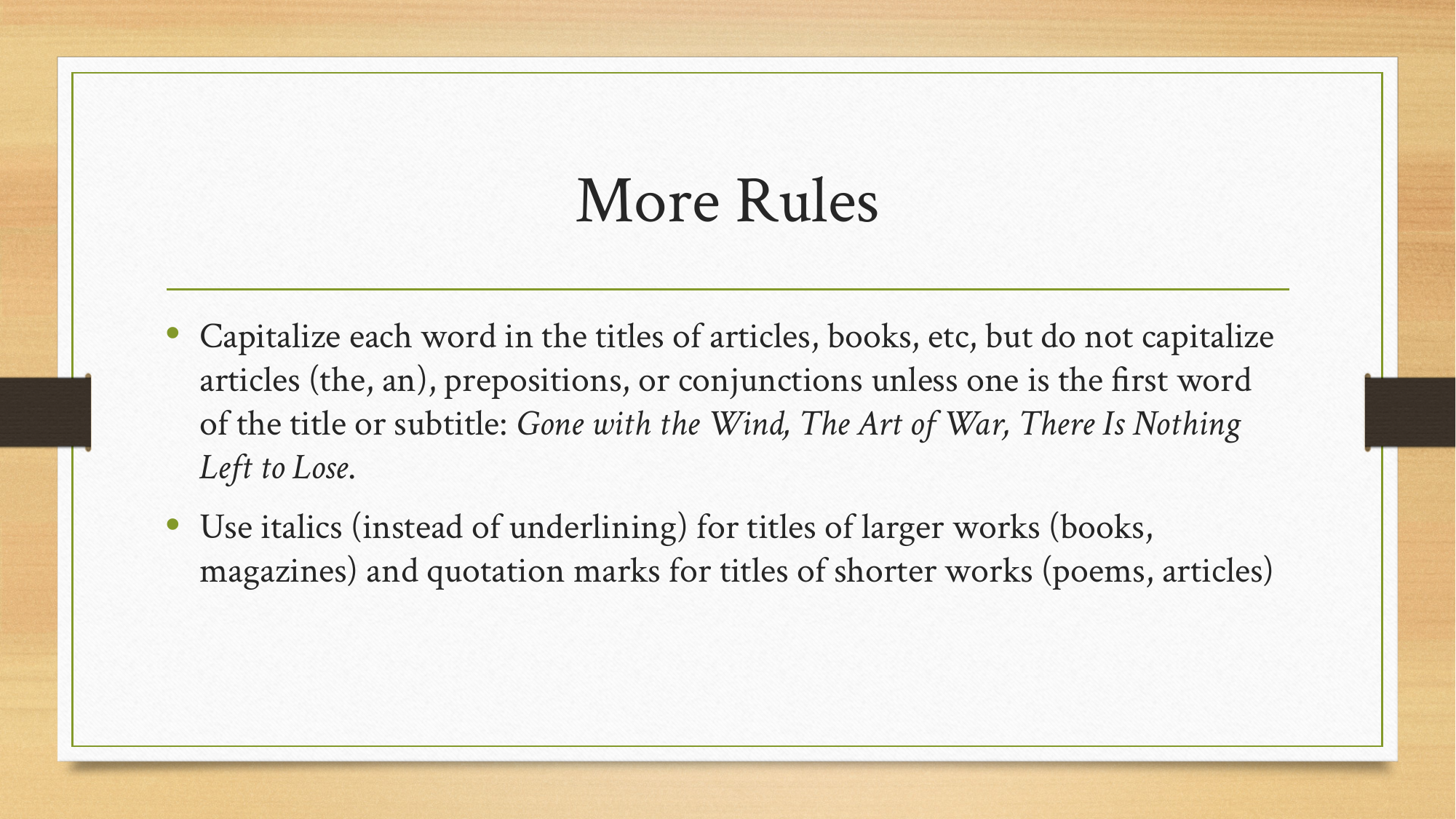

# More Rules
Capitalize each word in the titles of articles, books, etc, but do not capitalize articles (the, an), prepositions, or conjunctions unless one is the first word of the title or subtitle: Gone with the Wind, The Art of War, There Is Nothing Left to Lose.
Use italics (instead of underlining) for titles of larger works (books, magazines) and quotation marks for titles of shorter works (poems, articles)